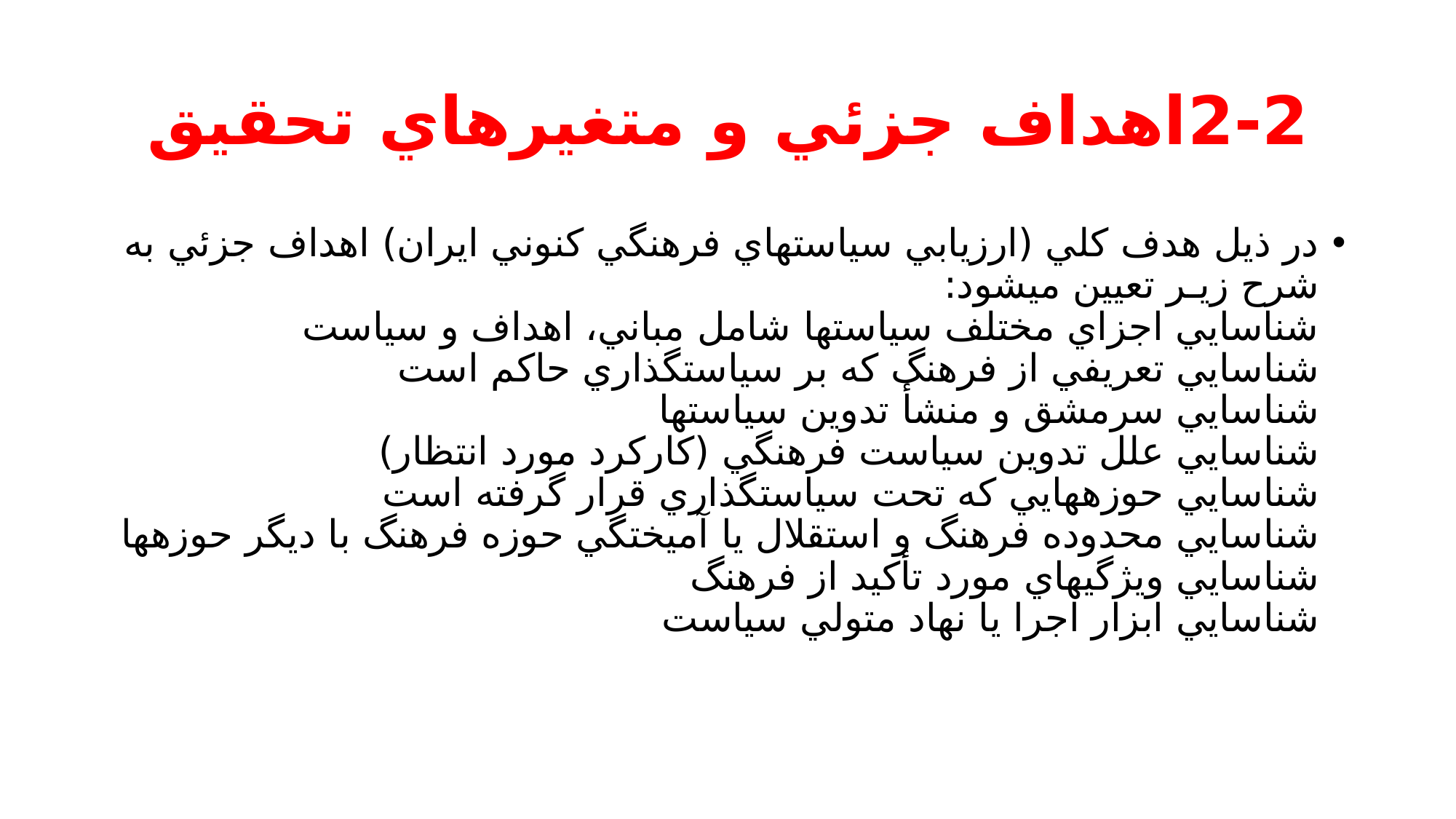

# 2-2اهداف جزئي و متغيرهاي تحقيق
در ذيل هدف كلي (ارزيابي سياستهاي فرهنگي كنوني ايران) اهداف جزئي به شرح زيـر تعيين ميشود:
شناسايي اجزاي مختلف سياستها شامل مباني، اهداف و سياست
شناسايي تعريفي از فرهنگ كه بر سياستگذاري حاكم است
شناسايي سرمشق و منشأ تدوين سياستها
شناسايي علل تدوين سياست فرهنگي (كاركرد مورد انتظار)
شناسايي حوزههايي كه تحت سياستگذاري قرار گرفته است
شناسايي محدوده فرهنگ و استقلال يا آميختگي حوزه فرهنگ با ديگر حوزهها
شناسايي ويژگيهاي مورد تأكيد از فرهنگ
شناسايي ابزار اجرا يا نهاد متولي سياست